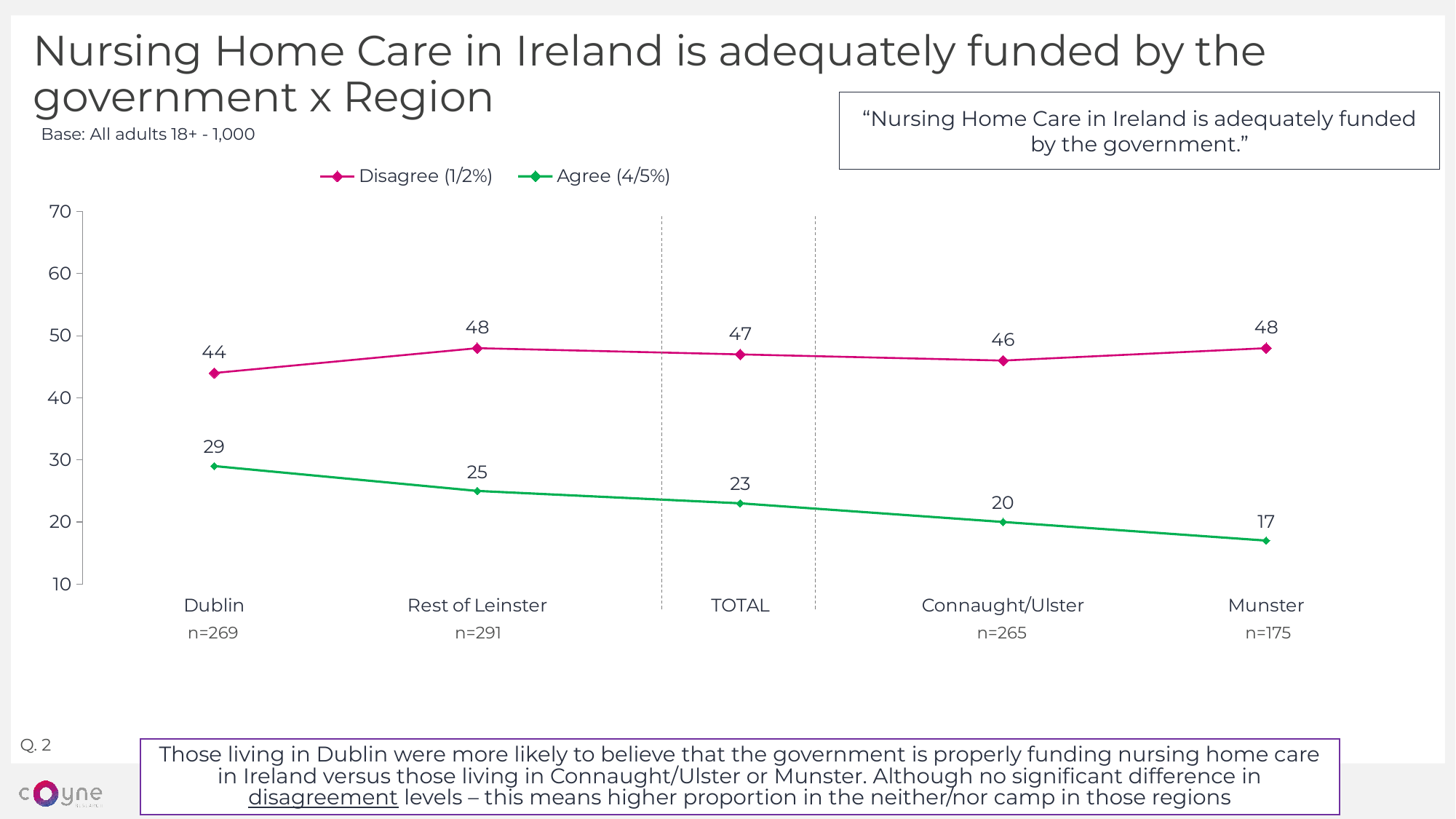

Nursing Home Care in Ireland is adequately funded by the government x Region
“Nursing Home Care in Ireland is adequately funded by the government.”
Base: All adults 18+ - 1,000

### Chart

| Category | Disagree (1/2%) | Agree (4/5%) |
|---|---|---|
| Dublin | 44.0 | 29.0 |
| Rest of Leinster | 48.0 | 25.0 |
| TOTAL | 47.0 | 23.0 |
| Connaught/Ulster | 46.0 | 20.0 |
| Munster | 48.0 | 17.0 |
n=269
n=291
n=265
n=175
Q. 2
Those living in Dublin were more likely to believe that the government is properly funding nursing home care in Ireland versus those living in Connaught/Ulster or Munster. Although no significant difference in disagreement levels – this means higher proportion in the neither/nor camp in those regions